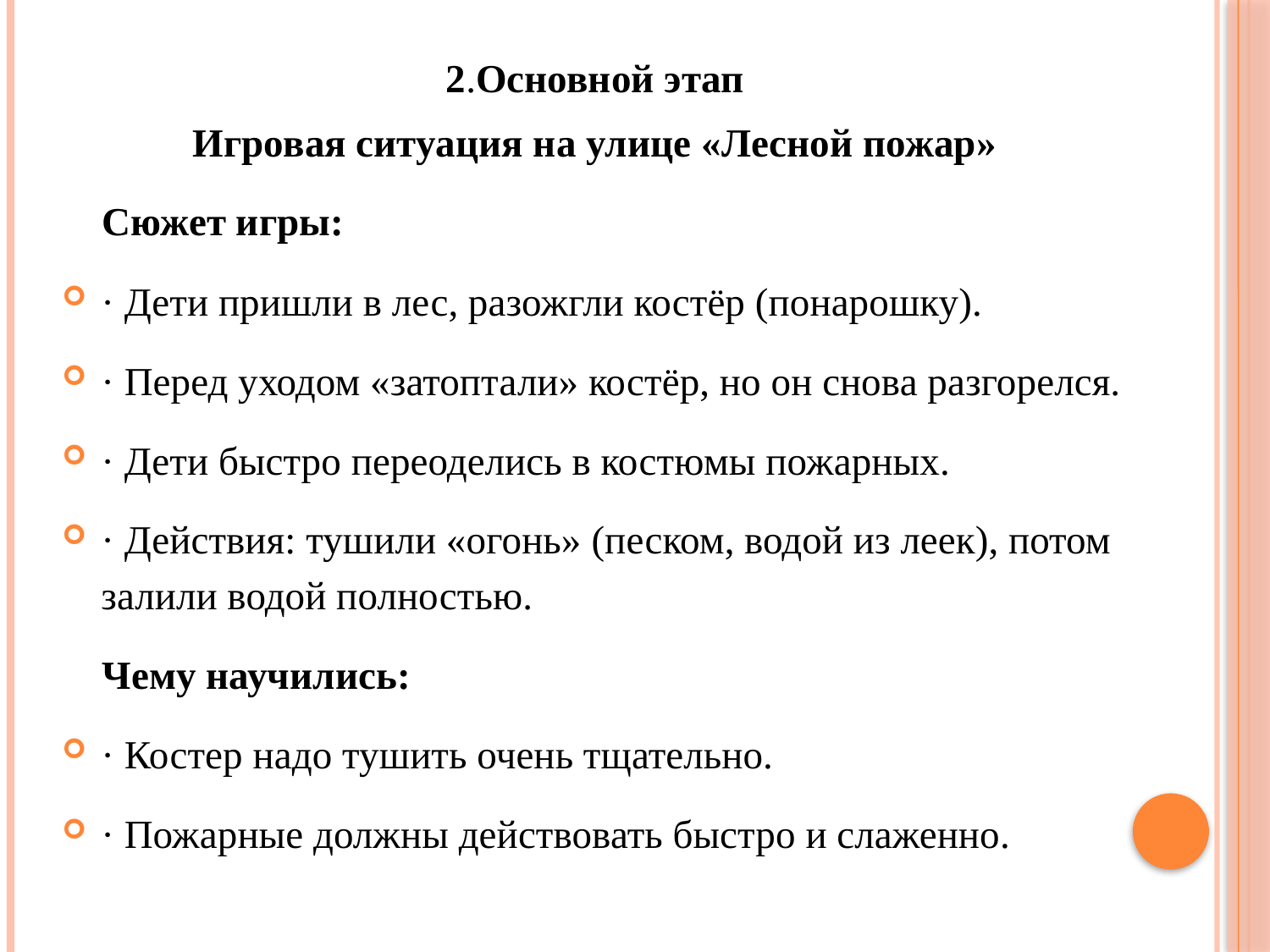

2.Основной этап
 Игровая ситуация на улице «Лесной пожар»
    Сюжет игры:
· Дети пришли в лес, разожгли костёр (понарошку).
· Перед уходом «затоптали» костёр, но он снова разгорелся.
· Дети быстро переоделись в костюмы пожарных.
· Действия: тушили «огонь» (песком, водой из леек), потом залили водой полностью.
    Чему научились:
· Костер надо тушить очень тщательно.
· Пожарные должны действовать быстро и слаженно.